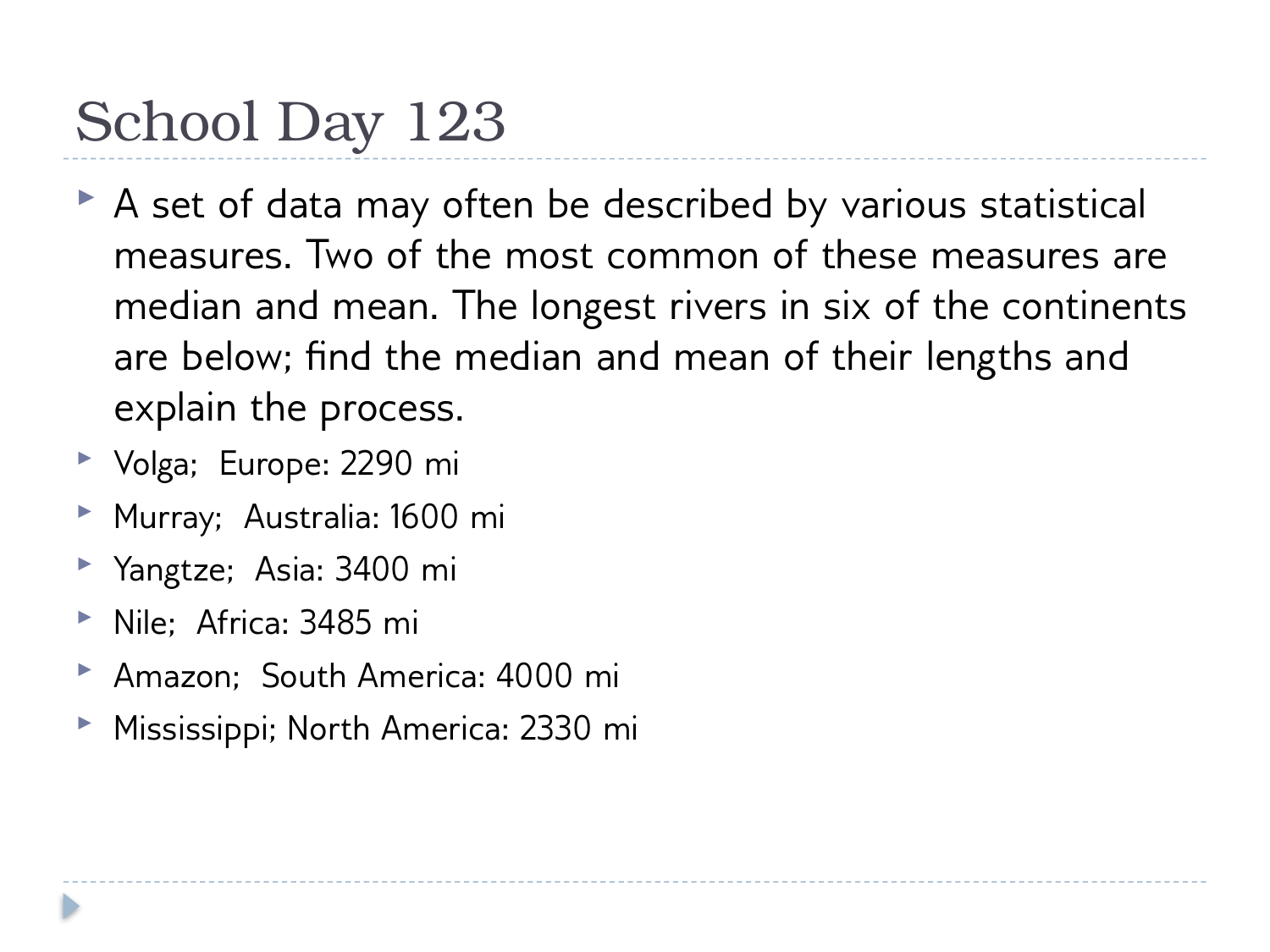

# School Day 123
A set of data may often be described by various statistical measures. Two of the most common of these measures are median and mean. The longest rivers in six of the continents are below; find the median and mean of their lengths and explain the process.
Volga;  Europe: 2290 mi
Murray;  Australia: 1600 mi
Yangtze;  Asia: 3400 mi
Nile;  Africa: 3485 mi
Amazon;  South America: 4000 mi
Mississippi; North America: 2330 mi